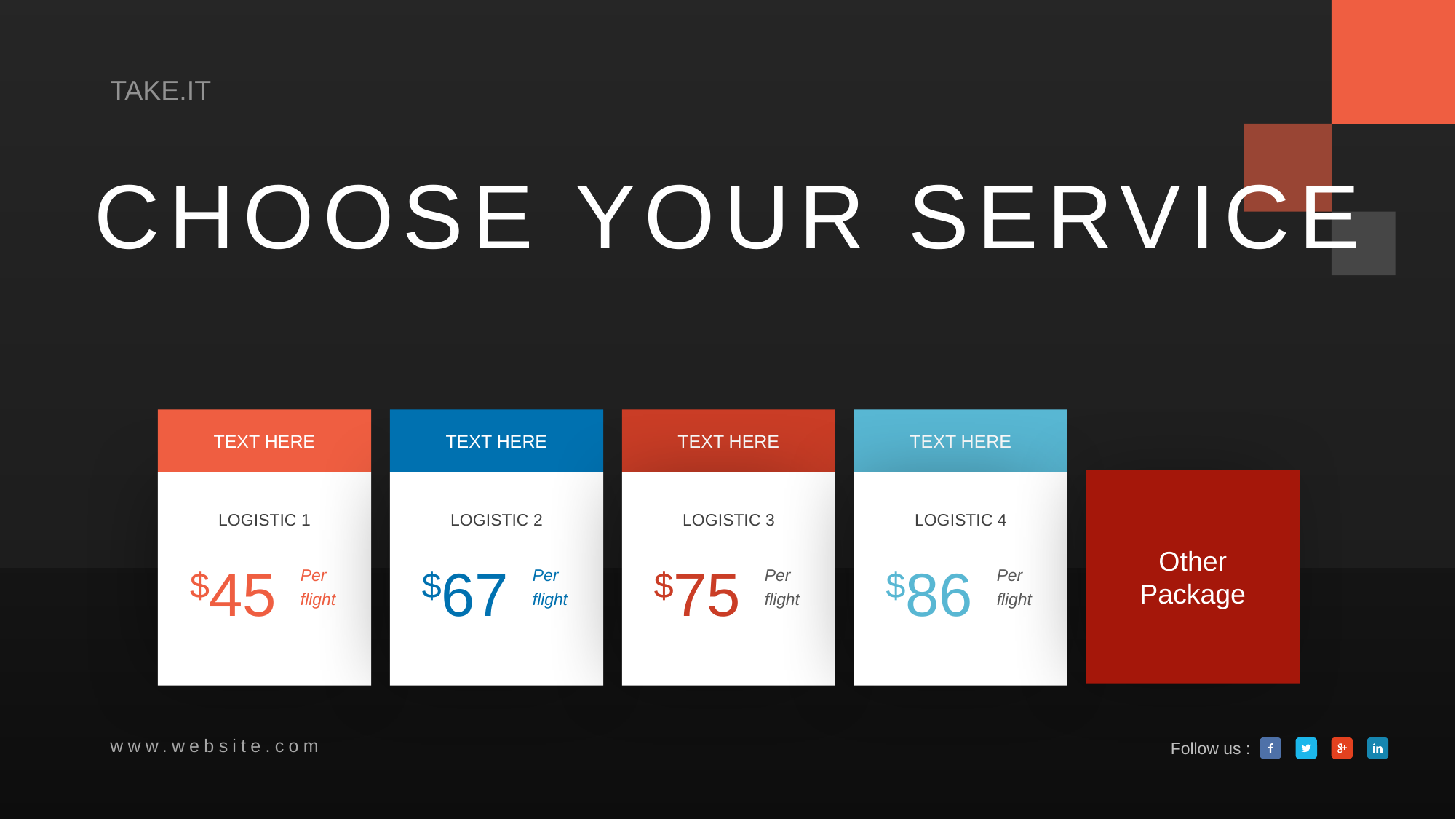

CHOOSE YOUR SERVICE
TEXT HERE

LOGISTIC 1
$45
Per
flight
TEXT HERE

LOGISTIC 2
$67
Per
flight
TEXT HERE

LOGISTIC 3
$75
Per
flight
TEXT HERE

LOGISTIC 4
$86
Per
flight
Other
Package